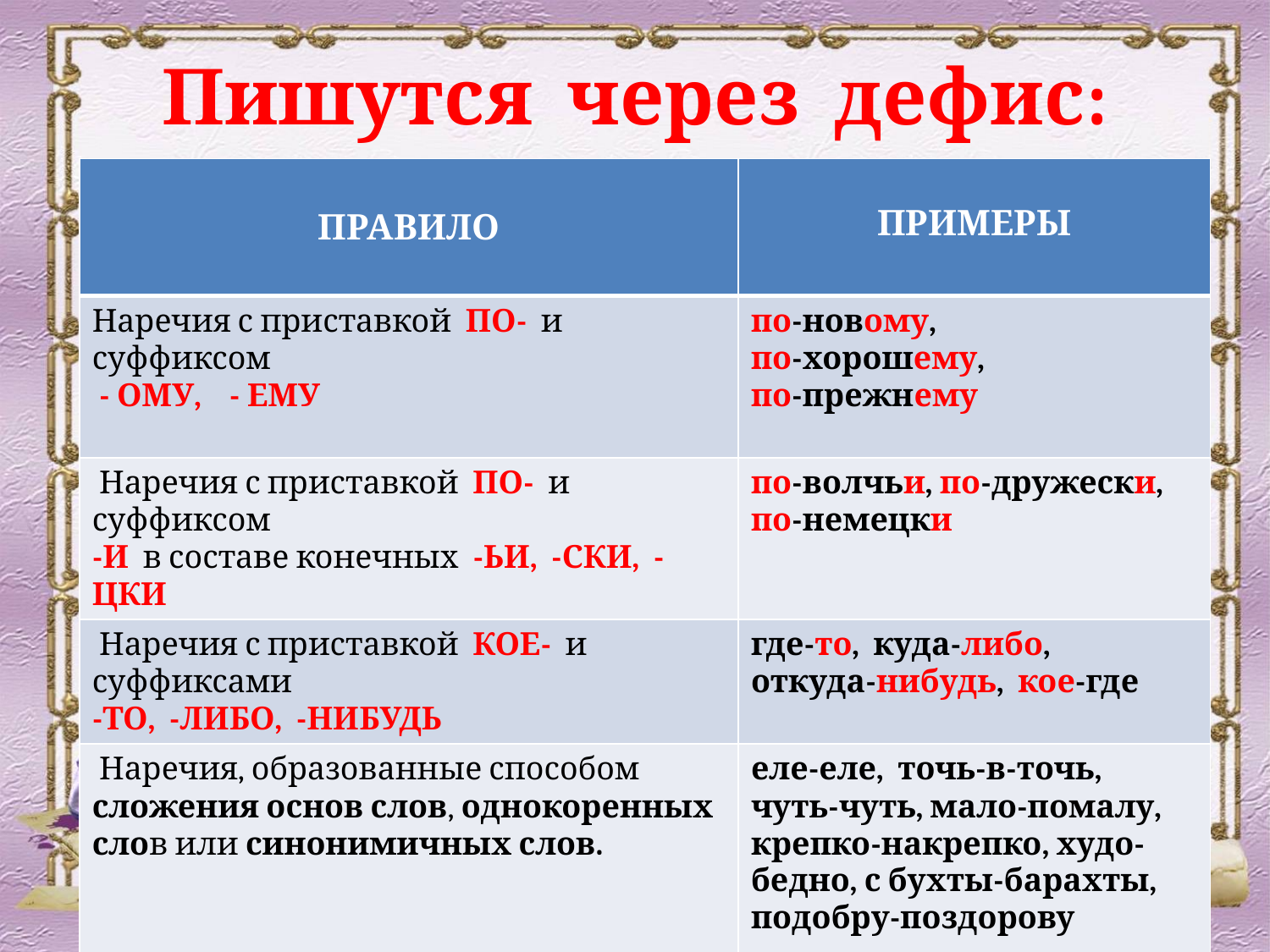

# Пишутся  через  дефис:
| ПРАВИЛО | ПРИМЕРЫ |
| --- | --- |
| Наречия с приставкой ПО- и суффиксом - ОМУ, - ЕМУ | по-новому, по-хорошему, по-прежнему |
| Наречия с приставкой ПО- и суффиксом -И в составе конечных -ЬИ, -СКИ, -ЦКИ | по-волчьи, по-дружески, по-немецки |
| Наречия с приставкой КОЕ- и суффиксами -ТО, -ЛИБО, -НИБУДЬ | где-то, куда-либо, откуда-нибудь, кое-где |
| Наречия, образованные способом сложения основ слов, однокоренных слов или синонимичных слов. | еле-еле, точь-в-точь, чуть-чуть, мало-помалу, крепко-накрепко, худо-бедно, с бухты-барахты, подобру-поздорову |